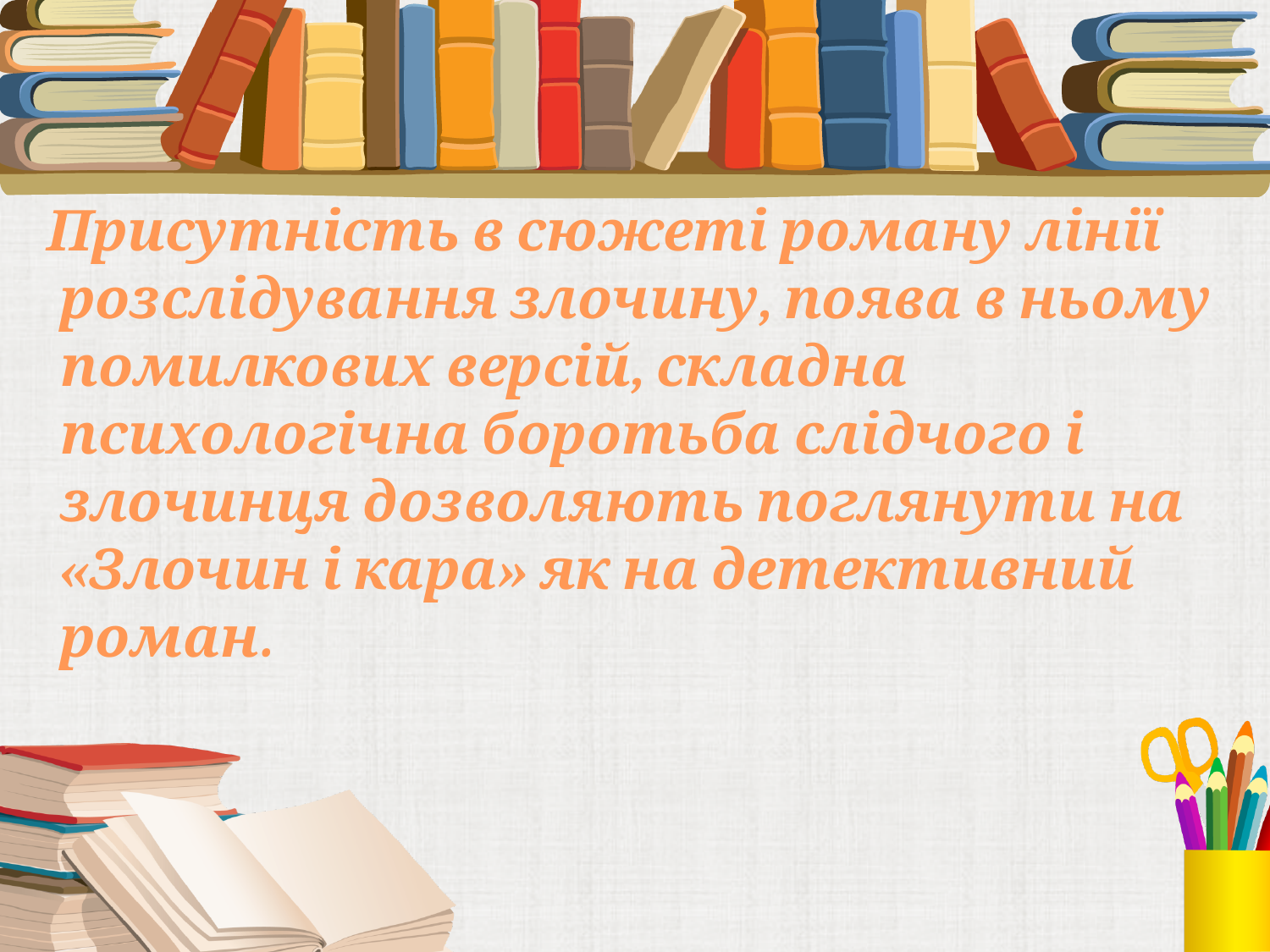

Присутність в сюжеті роману лінії розслідування злочину, поява в ньому помилкових версій, складна психологічна боротьба слідчого і злочинця дозволяють поглянути на «Злочин і кара» як на детективний роман.